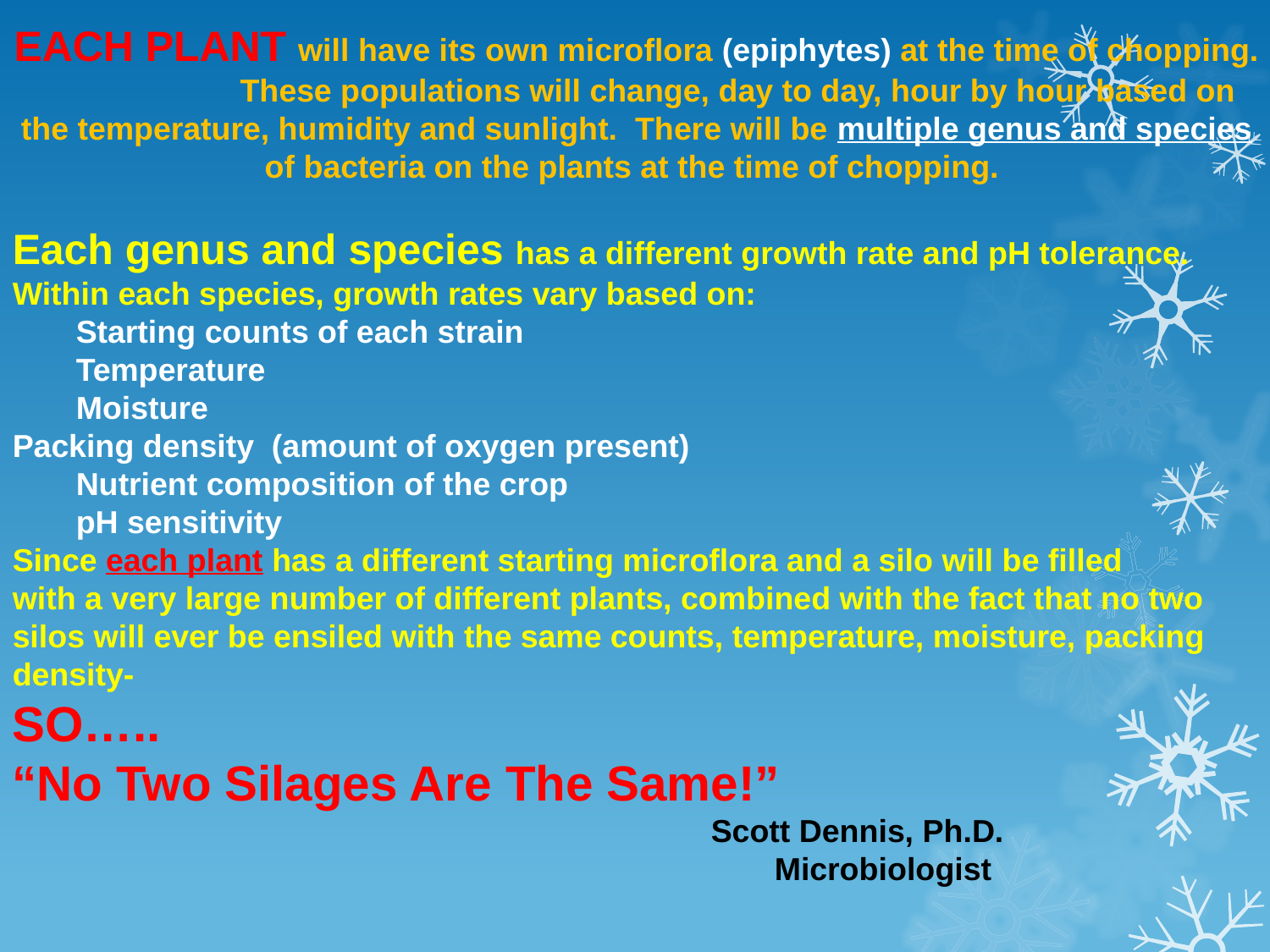

EACH PLANT will have its own microflora (epiphytes) at the time of chopping.                        These populations will change, day to day, hour by hour based on the temperature, humidity and sunlight.  There will be multiple genus and species of bacteria on the plants at the time of chopping.

Each genus and species has a different growth rate and pH tolerance. Within each species, growth rates vary based on:
	Starting counts of each strain
	Temperature
	Moisture
Packing density  (amount of oxygen present)
	Nutrient composition of the crop
	pH sensitivity
Since each plant has a different starting microflora and a silo will be filled
with a very large number of different plants, combined with the fact that no two silos will ever be ensiled with the same counts, temperature, moisture, packing density-
SO…..
“No Two Silages Are The Same!”
                                            					Scott Dennis, Ph.D.
												Microbiologist